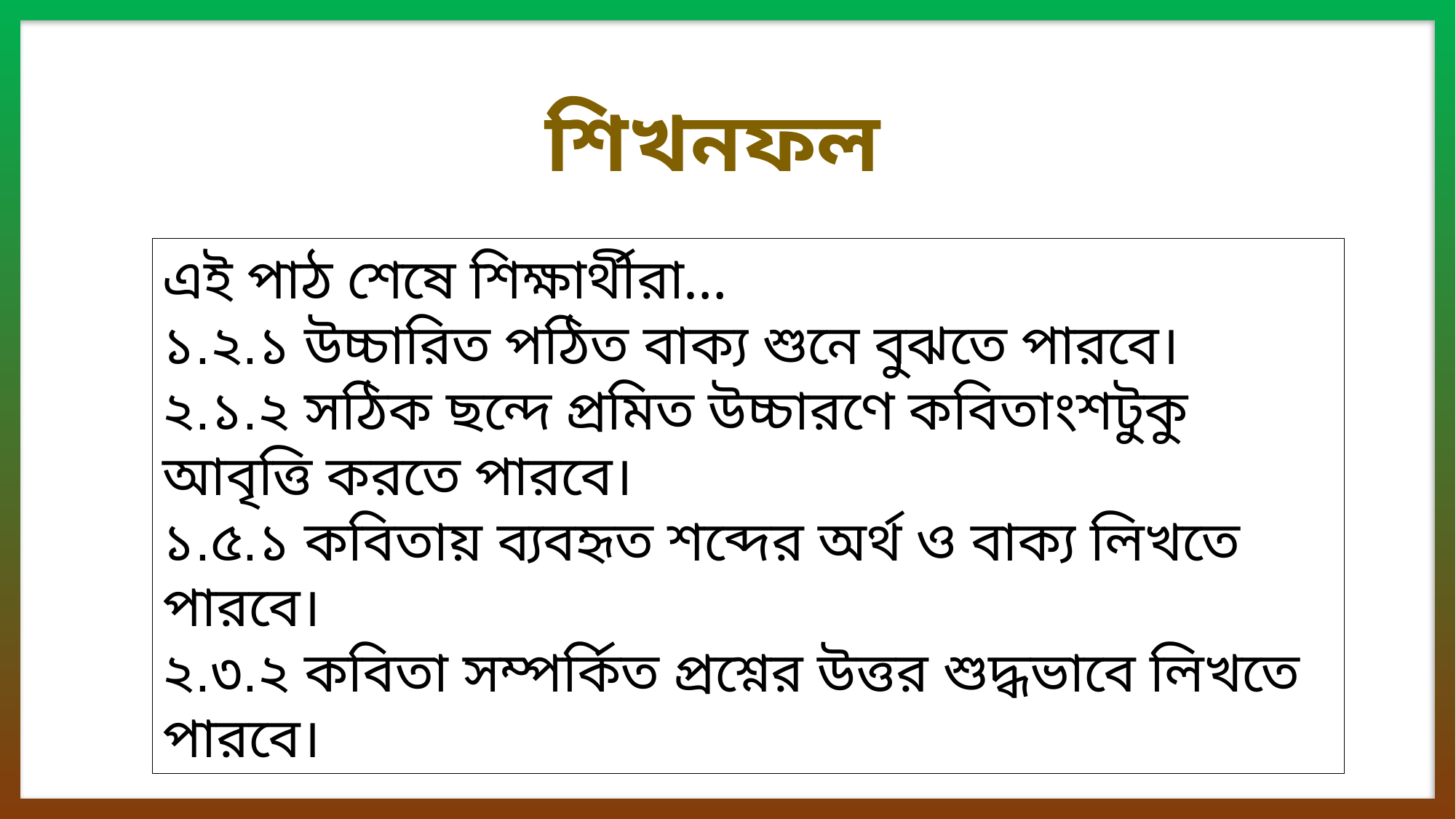

শিখনফল
এই পাঠ শেষে শিক্ষার্থীরা…
১.২.১ উচ্চারিত পঠিত বাক্য শুনে বুঝতে পারবে।
২.১.২ সঠিক ছন্দে প্রমিত উচ্চারণে কবিতাংশটুকু আবৃত্তি করতে পারবে।
১.৫.১ কবিতায় ব্যবহৃত শব্দের অর্থ ও বাক্য লিখতে পারবে।
২.৩.২ কবিতা সম্পর্কিত প্রশ্নের উত্তর শুদ্ধভাবে লিখতে পারবে।